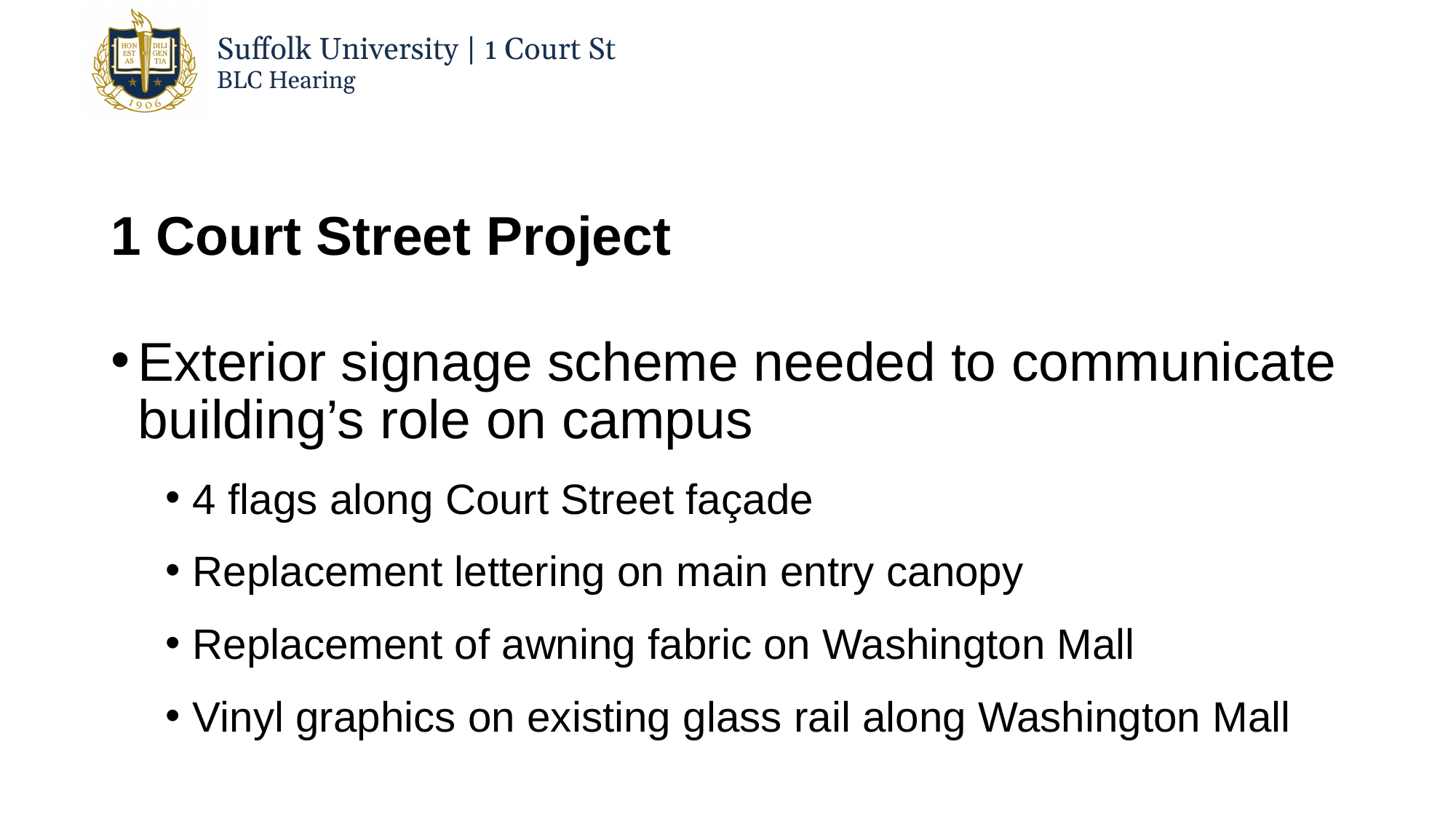

#
1 Court Street Project

Exterior signage scheme needed to communicate building’s role on campus
4 flags along Court Street façade
Replacement lettering on main entry canopy
Replacement of awning fabric on Washington Mall
Vinyl graphics on existing glass rail along Washington Mall